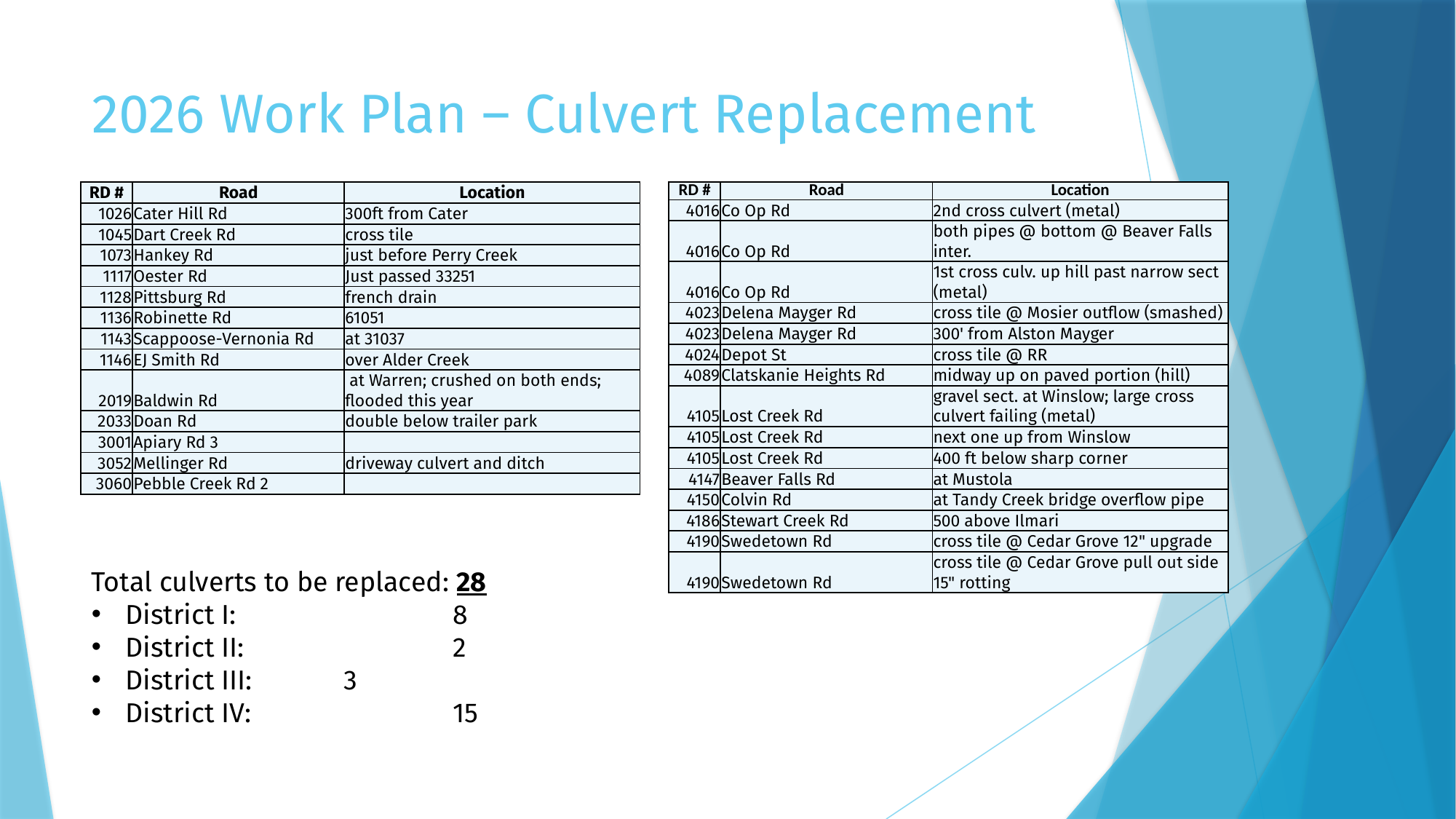

# 2026 Work Plan – Culvert Replacement
| RD # | Road | Location |
| --- | --- | --- |
| 1026 | Cater Hill Rd | 300ft from Cater |
| 1045 | Dart Creek Rd | cross tile |
| 1073 | Hankey Rd | just before Perry Creek |
| 1117 | Oester Rd | Just passed 33251 |
| 1128 | Pittsburg Rd | french drain |
| 1136 | Robinette Rd | 61051 |
| 1143 | Scappoose-Vernonia Rd | at 31037 |
| 1146 | EJ Smith Rd | over Alder Creek |
| 2019 | Baldwin Rd | at Warren; crushed on both ends; flooded this year |
| 2033 | Doan Rd | double below trailer park |
| 3001 | Apiary Rd 3 |  |
| 3052 | Mellinger Rd | driveway culvert and ditch |
| 3060 | Pebble Creek Rd 2 |  |
| RD # | Road | Location |
| --- | --- | --- |
| 4016 | Co Op Rd | 2nd cross culvert (metal) |
| 4016 | Co Op Rd | both pipes @ bottom @ Beaver Falls inter. |
| 4016 | Co Op Rd | 1st cross culv. up hill past narrow sect (metal) |
| 4023 | Delena Mayger Rd | cross tile @ Mosier outflow (smashed) |
| 4023 | Delena Mayger Rd | 300' from Alston Mayger |
| 4024 | Depot St | cross tile @ RR |
| 4089 | Clatskanie Heights Rd | midway up on paved portion (hill) |
| 4105 | Lost Creek Rd | gravel sect. at Winslow; large cross culvert failing (metal) |
| 4105 | Lost Creek Rd | next one up from Winslow |
| 4105 | Lost Creek Rd | 400 ft below sharp corner |
| 4147 | Beaver Falls Rd | at Mustola |
| 4150 | Colvin Rd | at Tandy Creek bridge overflow pipe |
| 4186 | Stewart Creek Rd | 500 above Ilmari |
| 4190 | Swedetown Rd | cross tile @ Cedar Grove 12" upgrade |
| 4190 | Swedetown Rd | cross tile @ Cedar Grove pull out side 15" rotting |
Total culverts to be replaced: 28
District I:		8
District II:		2
District III:	3
District IV:		15